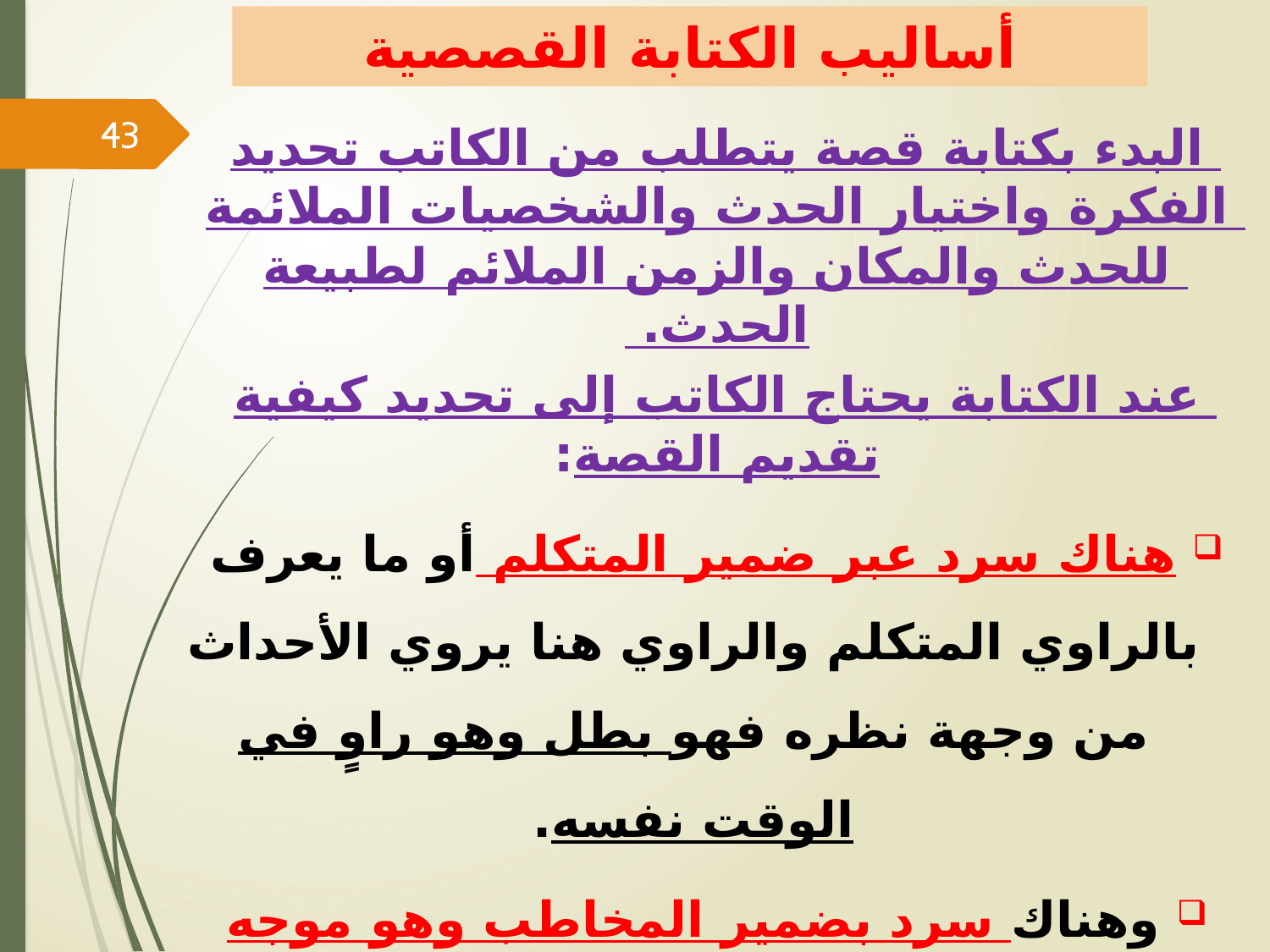

# أساليب الكتابة القصصية
43
البدء بكتابة قصة يتطلب من الكاتب تحديد الفكرة واختيار الحدث والشخصيات الملائمة للحدث والمكان والزمن الملائم لطبيعة الحدث.
عند الكتابة يحتاج الكاتب إلى تحديد كيفية تقديم القصة:
هناك سرد عبر ضمير المتكلم أو ما يعرف بالراوي المتكلم والراوي هنا يروي الأحداث من وجهة نظره فهو بطل وهو راوٍ في الوقت نفسه.
وهناك سرد بضمير المخاطب وهو موجه للبطل من خلال مخاطبته مباشرة وربما التداخل معه فيما يفعل وهو نوع من طرائق القص لكنه قليل جدا.
وهناك سرد عبر ضمير الغائب وهذا النوع كثير الاستخدام والراوي هنا غير ظاهر كلي المعرفة يعرف أدق المسائل عن شخصياته حتى ما يجول في دواخلهم.